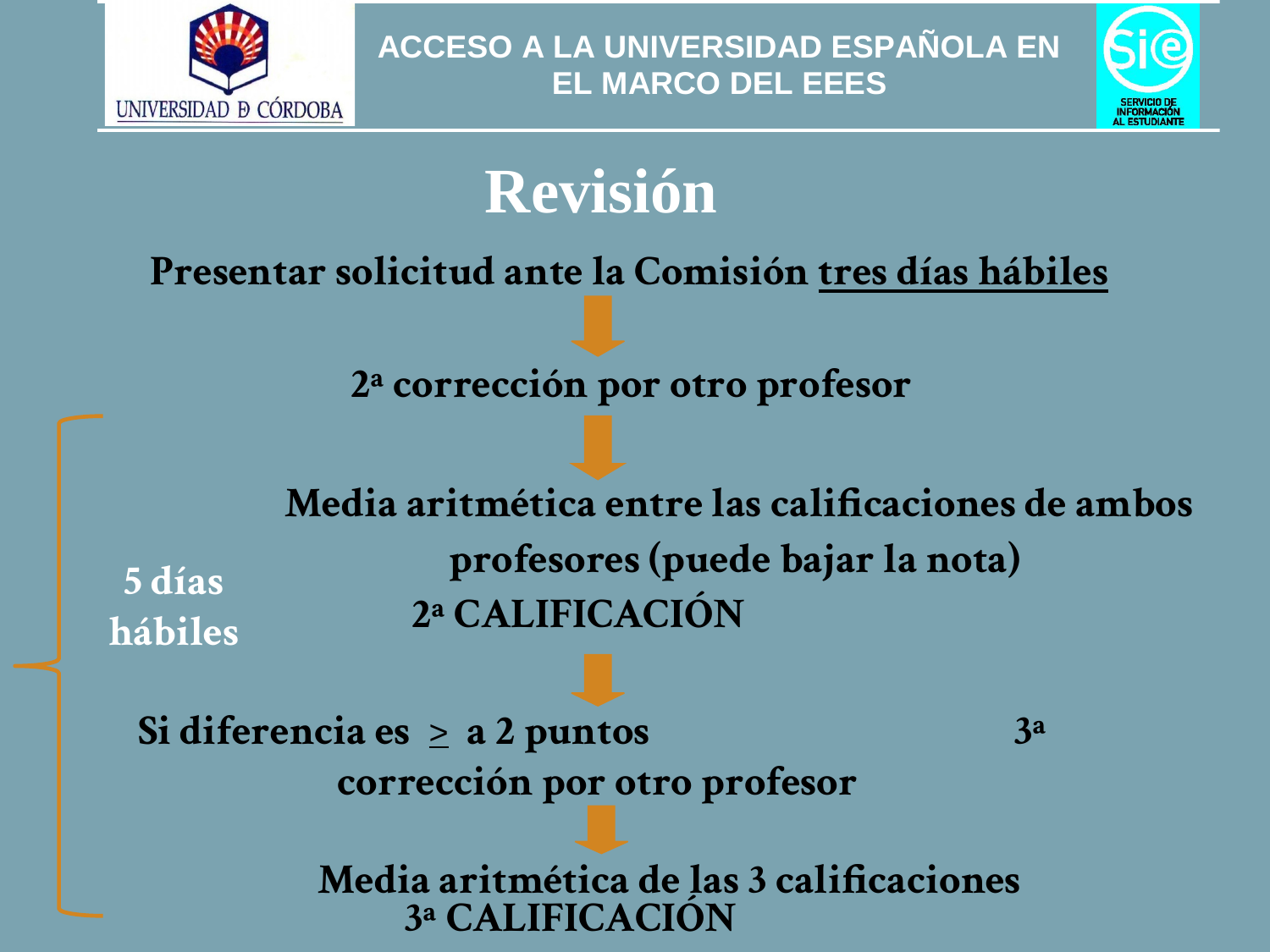

Revisión
Presentar solicitud ante la Comisión tres días hábiles

2ª corrección por otro profesor

Media aritmética entre las calificaciones de ambos
profesores (puede bajar la nota)
	2ª CALIFICACIÓN
5 días hábiles

Si diferencia es  >  a 2 puntos                                          3ª  corrección por otro profesor

Media aritmética de las 3 calificaciones
          3ª CALIFICACIÓN